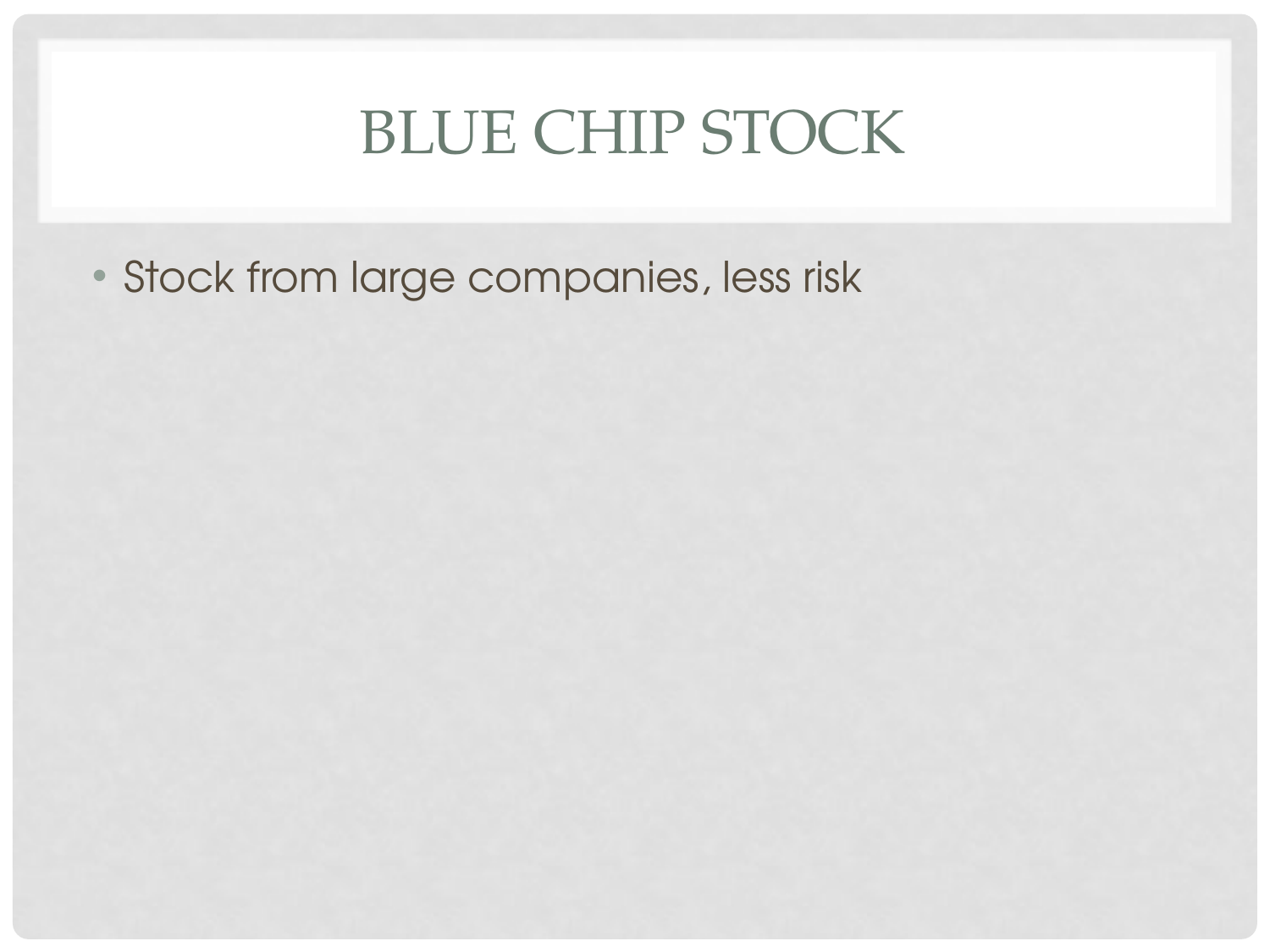

# blue chip stock
Stock from large companies, less risk